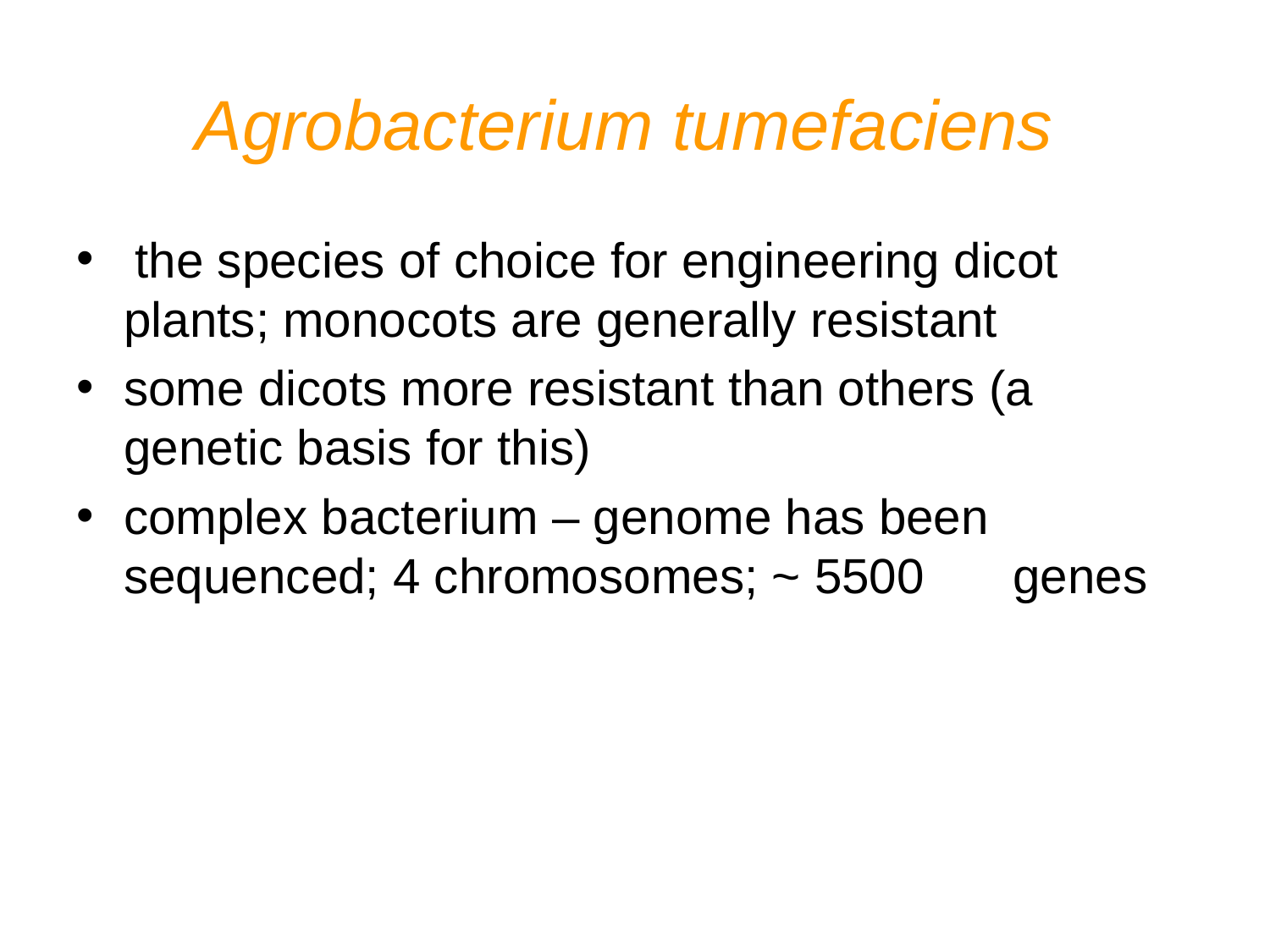

# Agrobacterium tumefaciens
 the species of choice for engineering dicot 	plants; monocots are generally resistant
some dicots more resistant than others (a 	genetic basis for this)
complex bacterium – genome has been 	sequenced; 4 chromosomes; ~ 5500 	genes